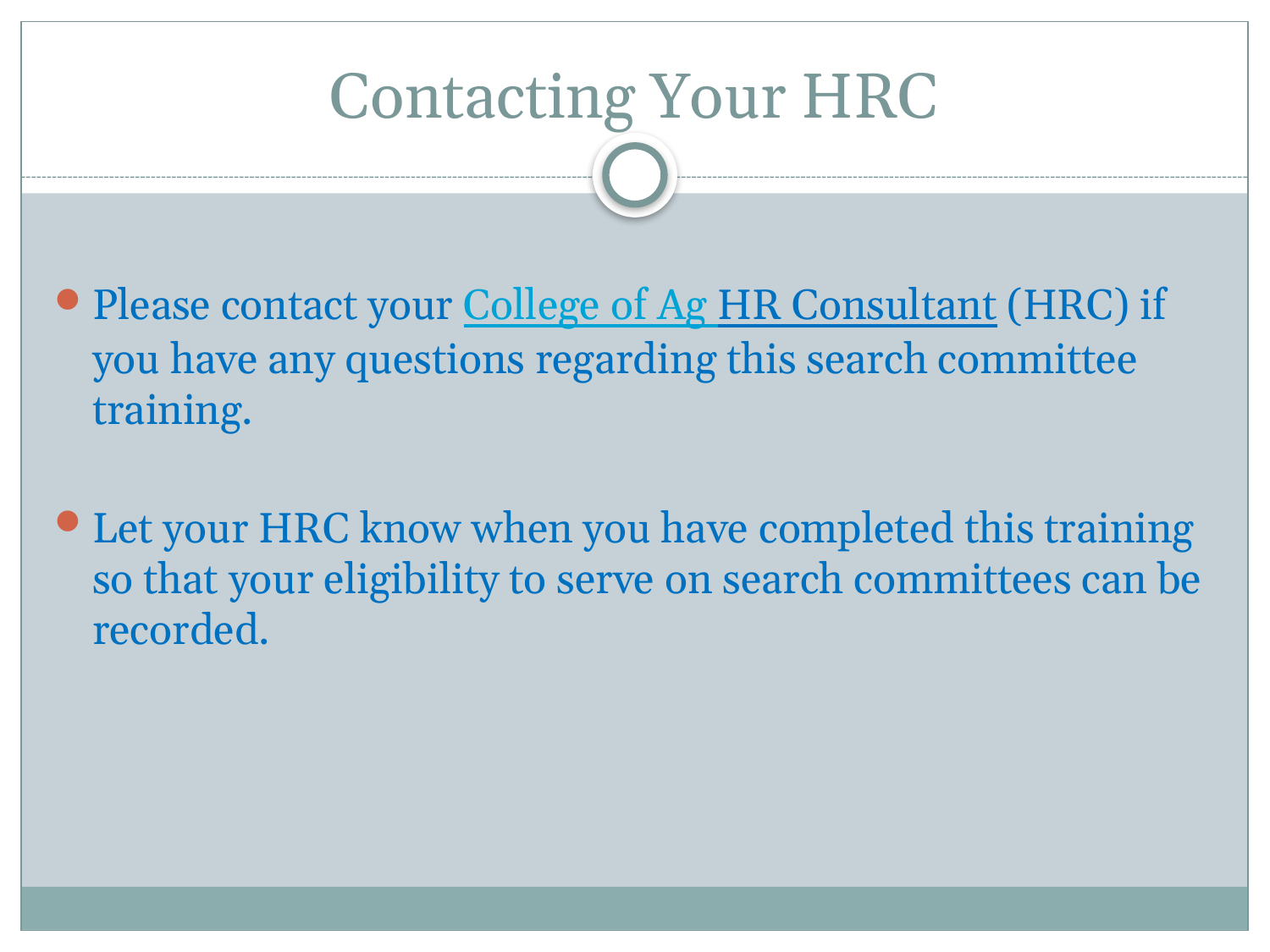

# Contacting Your HRC

Please contact your College of Ag HR Consultant (HRC) if you have any questions regarding this search committee training.

Let your HRC know when you have completed this training so that your eligibility to serve on search committees can be recorded.